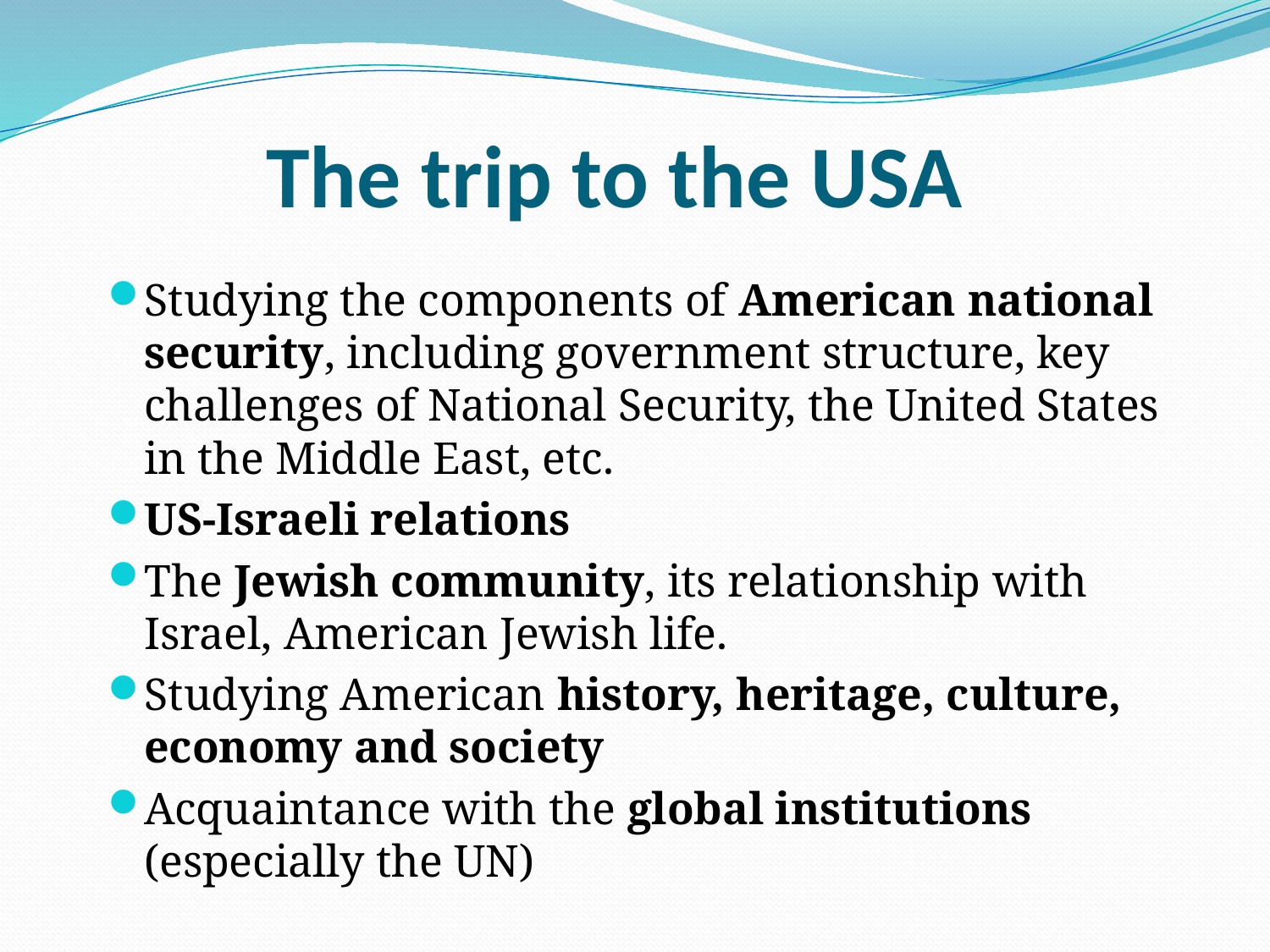

# The trip to the USA
Studying the components of American national security, including government structure, key challenges of National Security, the United States in the Middle East, etc.
US-Israeli relations
The Jewish community, its relationship with Israel, American Jewish life.
Studying American history, heritage, culture, economy and society
Acquaintance with the global institutions (especially the UN)